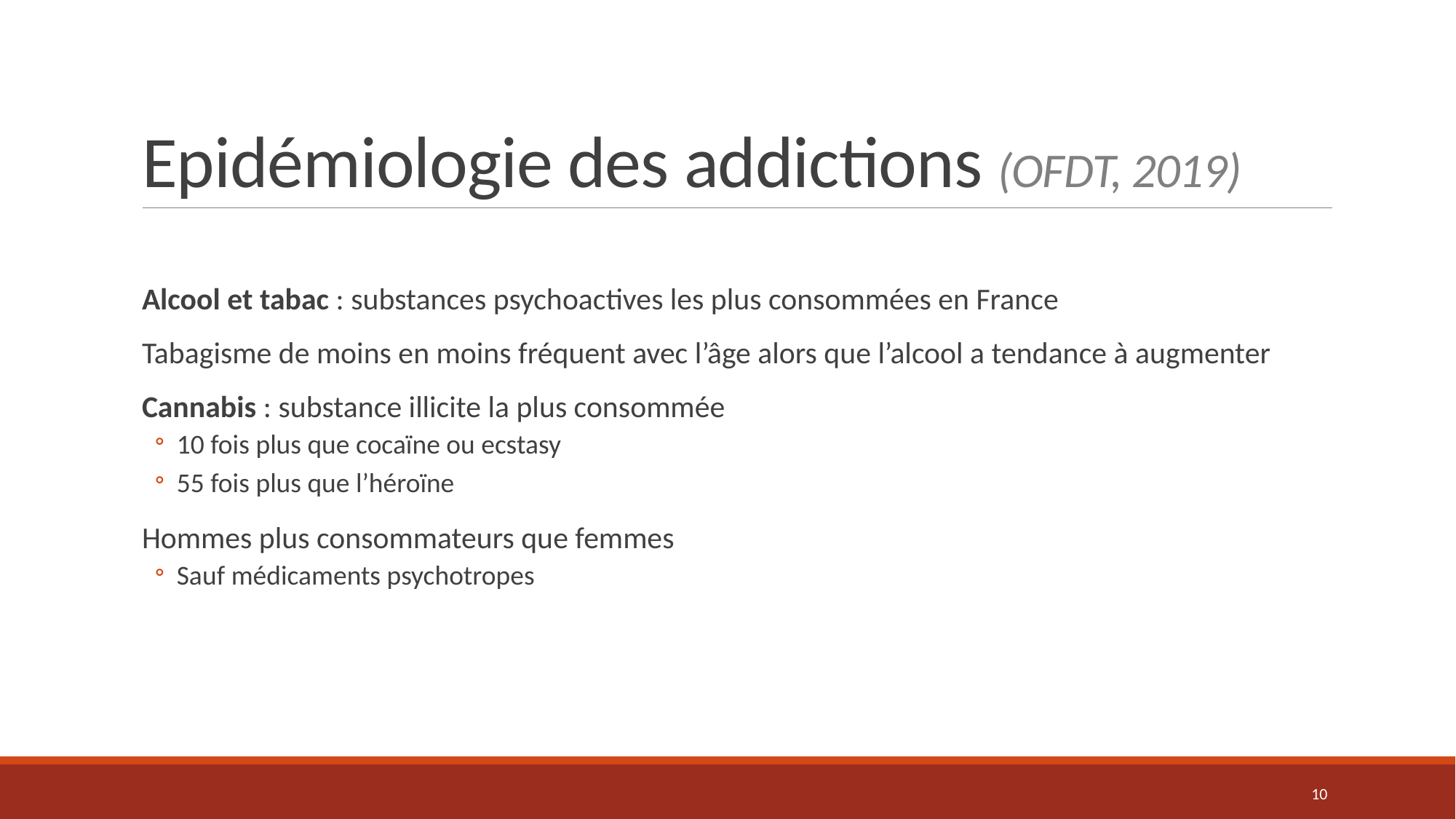

# Epidémiologie des addictions (OFDT, 2019)

Alcool et tabac : substances psychoactives les plus consommées en France
Tabagisme de moins en moins fréquent avec l’âge alors que l’alcool a tendance à augmenter
Cannabis : substance illicite la plus consommée
10 fois plus que cocaïne ou ecstasy
55 fois plus que l’héroïne
Hommes plus consommateurs que femmes
Sauf médicaments psychotropes
10